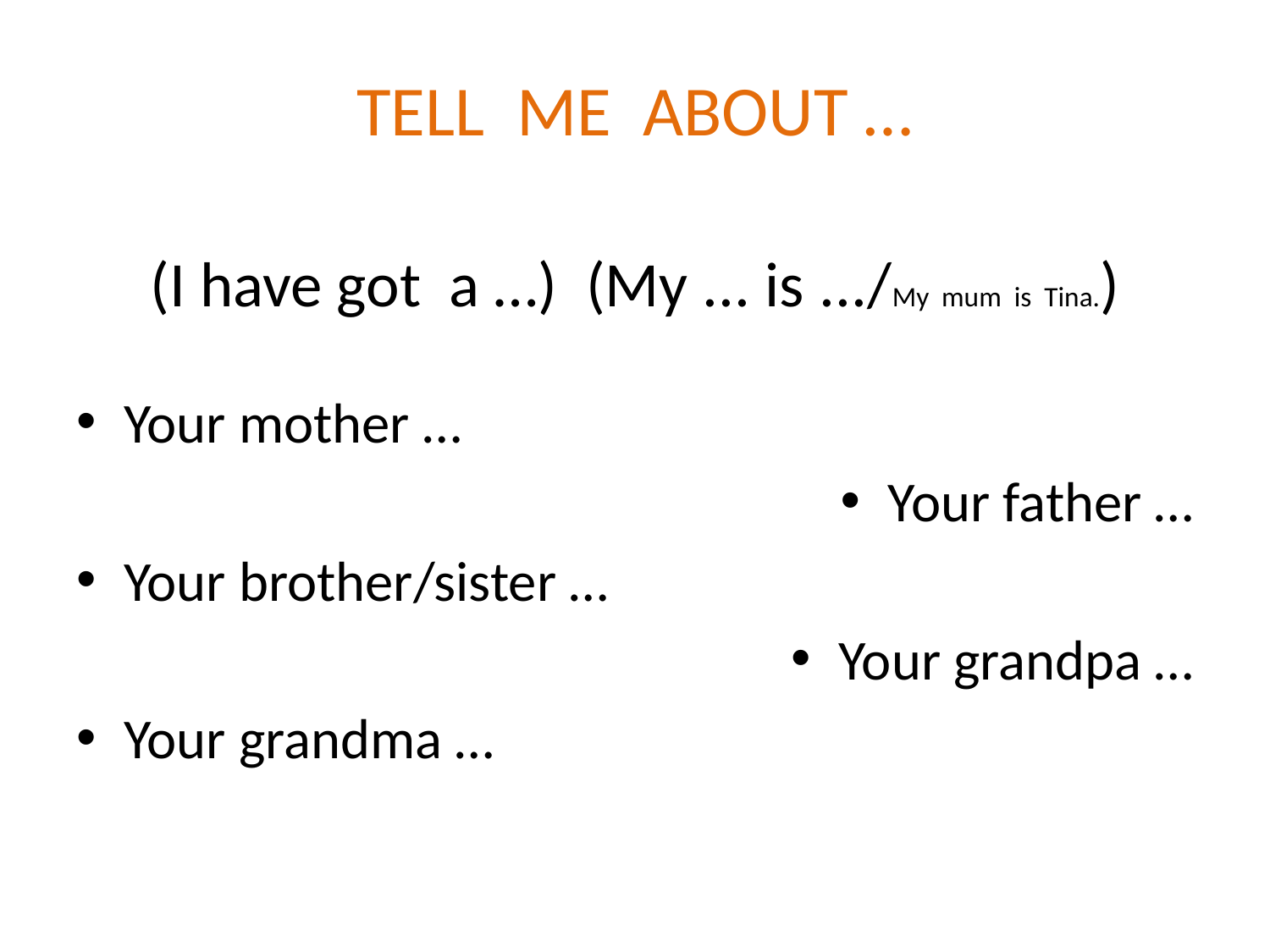

# TELL  ME  ABOUT … (I have got  a …)  (My ... is .../My  mum  is  Tina.)

Your mother …
Your father …
Your brother/sister …
Your grandpa …
Your grandma …